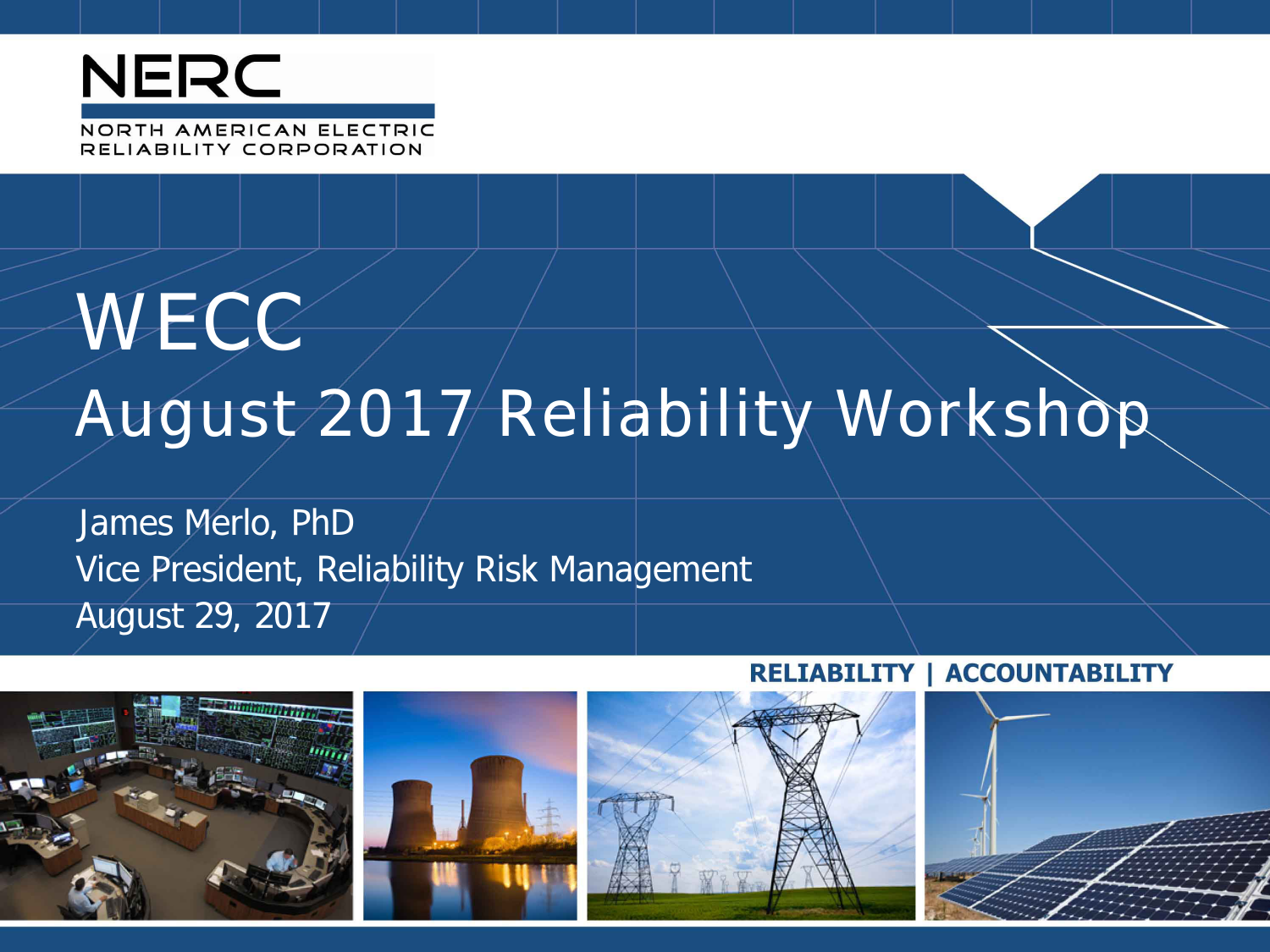

WECC
August 2017 Reliability Workshop
James Merlo, PhD
Vice President, Reliability Risk Management
August 29, 2017